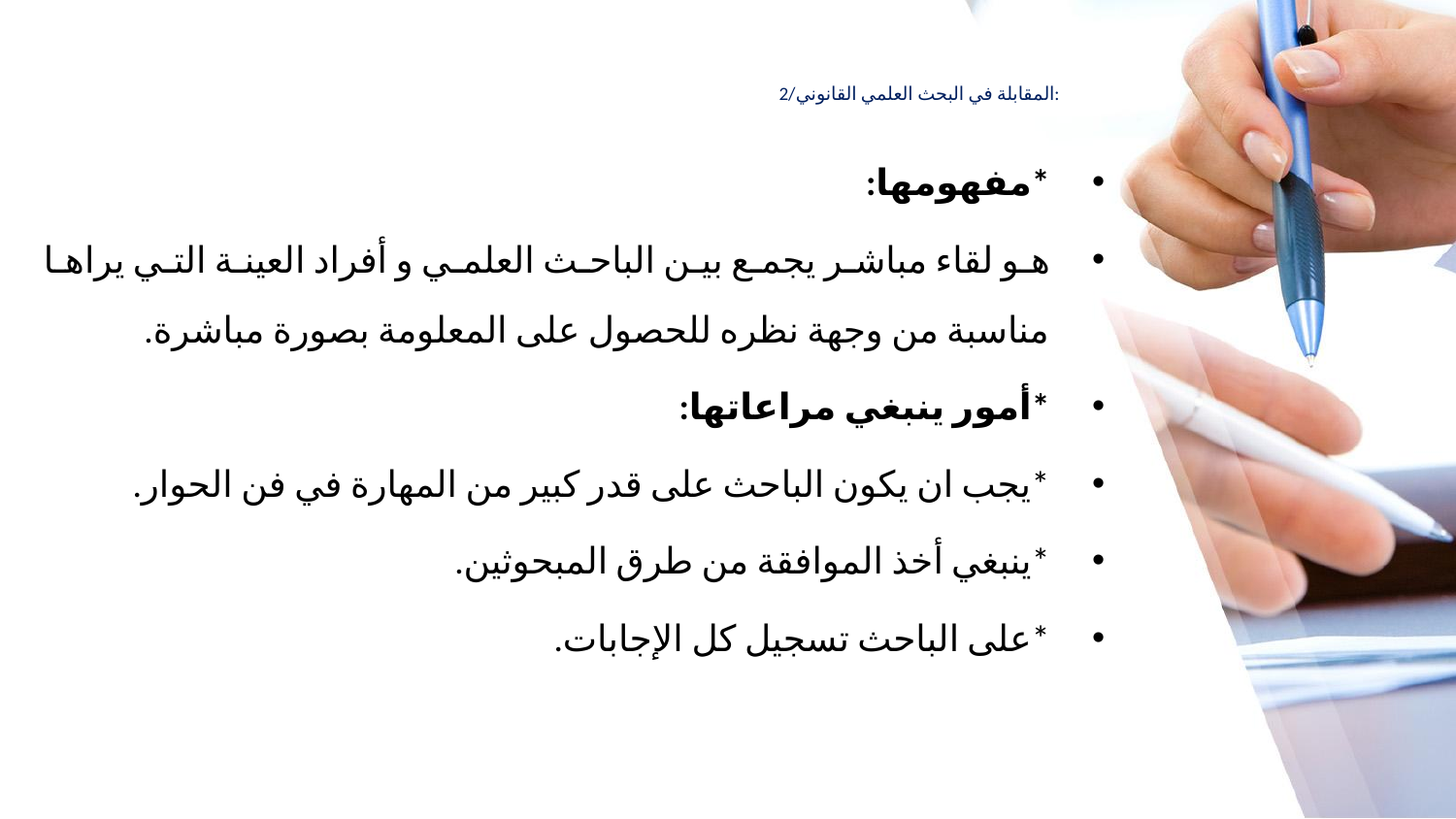

# 2/المقابلة في البحث العلمي القانوني:
*مفهومها:
هو لقاء مباشر يجمع بين الباحث العلمي و أفراد العينة التي يراها مناسبة من وجهة نظره للحصول على المعلومة بصورة مباشرة.
*أمور ينبغي مراعاتها:
*يجب ان يكون الباحث على قدر كبير من المهارة في فن الحوار.
*ينبغي أخذ الموافقة من طرق المبحوثين.
*على الباحث تسجيل كل الإجابات.